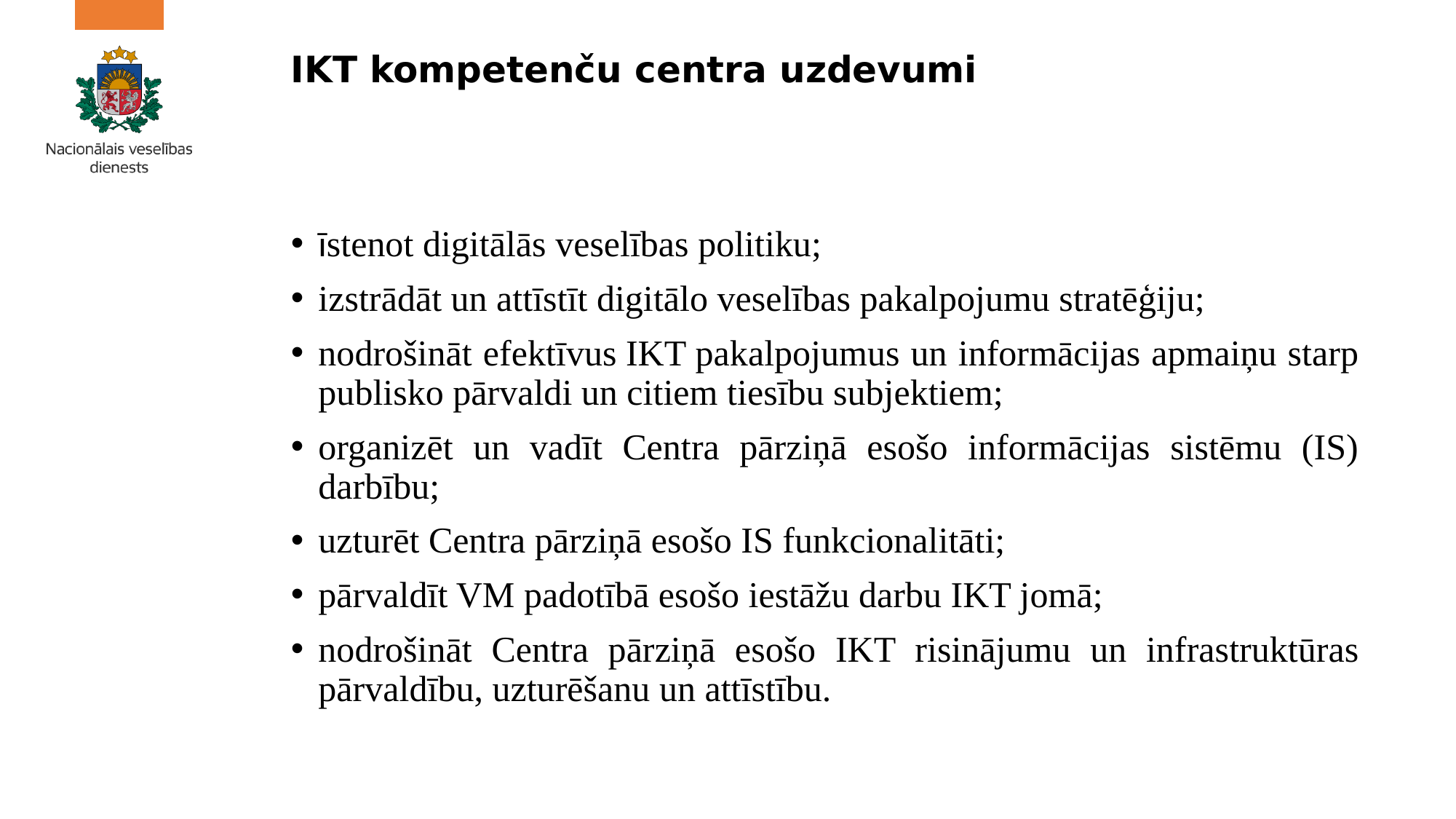

# IKT kompetenču centra uzdevumi
īstenot digitālās veselības politiku;
izstrādāt un attīstīt digitālo veselības pakalpojumu stratēģiju;
nodrošināt efektīvus IKT pakalpojumus un informācijas apmaiņu starp publisko pārvaldi un citiem tiesību subjektiem;
organizēt un vadīt Centra pārziņā esošo informācijas sistēmu (IS) darbību;
uzturēt Centra pārziņā esošo IS funkcionalitāti;
pārvaldīt VM padotībā esošo iestāžu darbu IKT jomā;
nodrošināt Centra pārziņā esošo IKT risinājumu un infrastruktūras pārvaldību, uzturēšanu un attīstību.